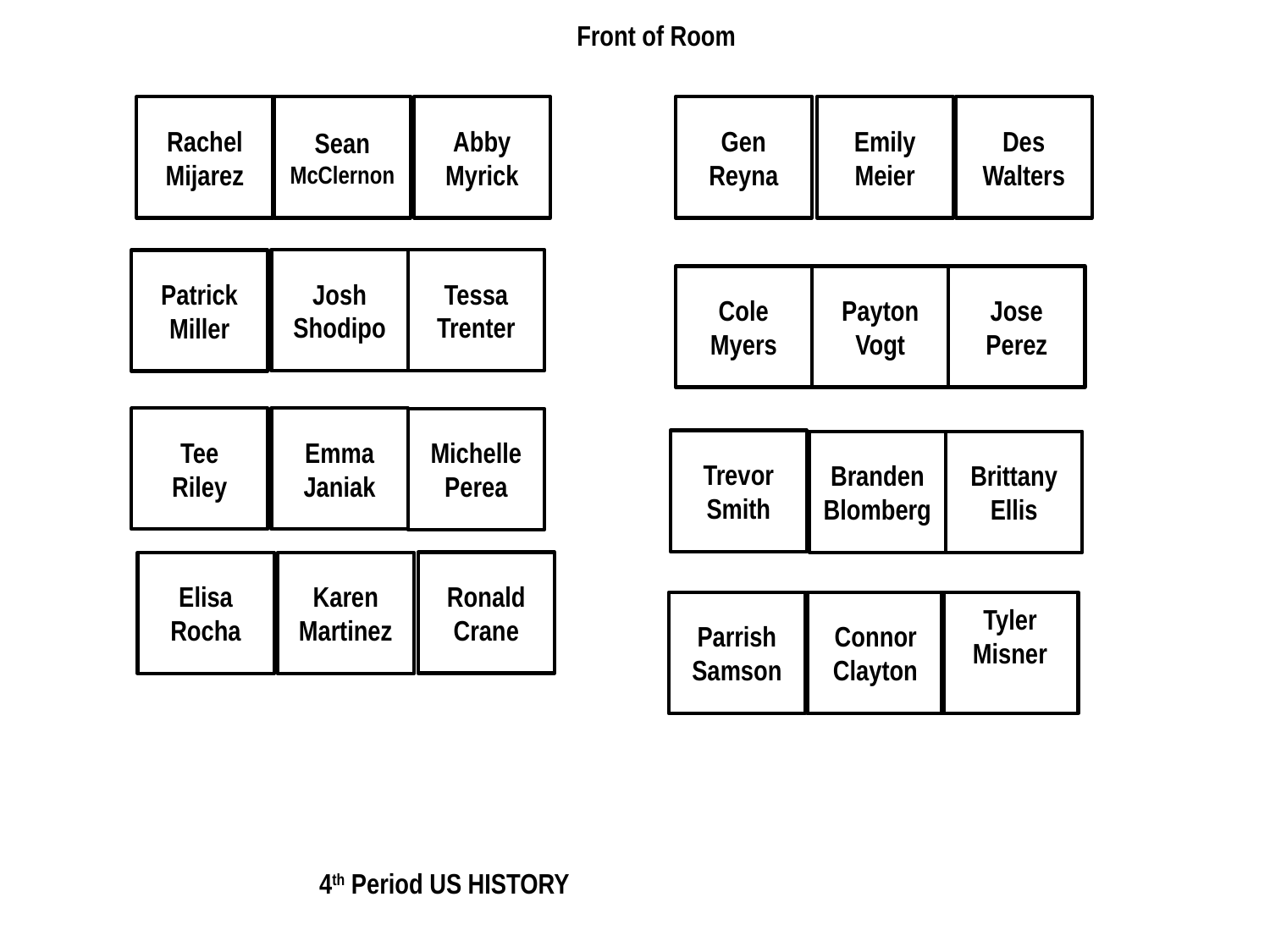

Front of Room
Gen
Reyna
Rachel
Mijarez
Abby
Myrick
Sean
McClernon
Emily
Meier
Des Walters
Tessa
Trenter
Josh
Shodipo
Patrick
Miller
Cole
Myers
Payton
Vogt
Jose
Perez
Tee
Riley
Emma
Janiak
Michelle
Perea
Trevor
Smith
Branden
Blomberg
Brittany
Ellis
Ronald Crane
Elisa
Rocha
Karen
Martinez
Connor
Clayton
Parrish
Samson
Tyler
Misner

4th Period US HISTORY